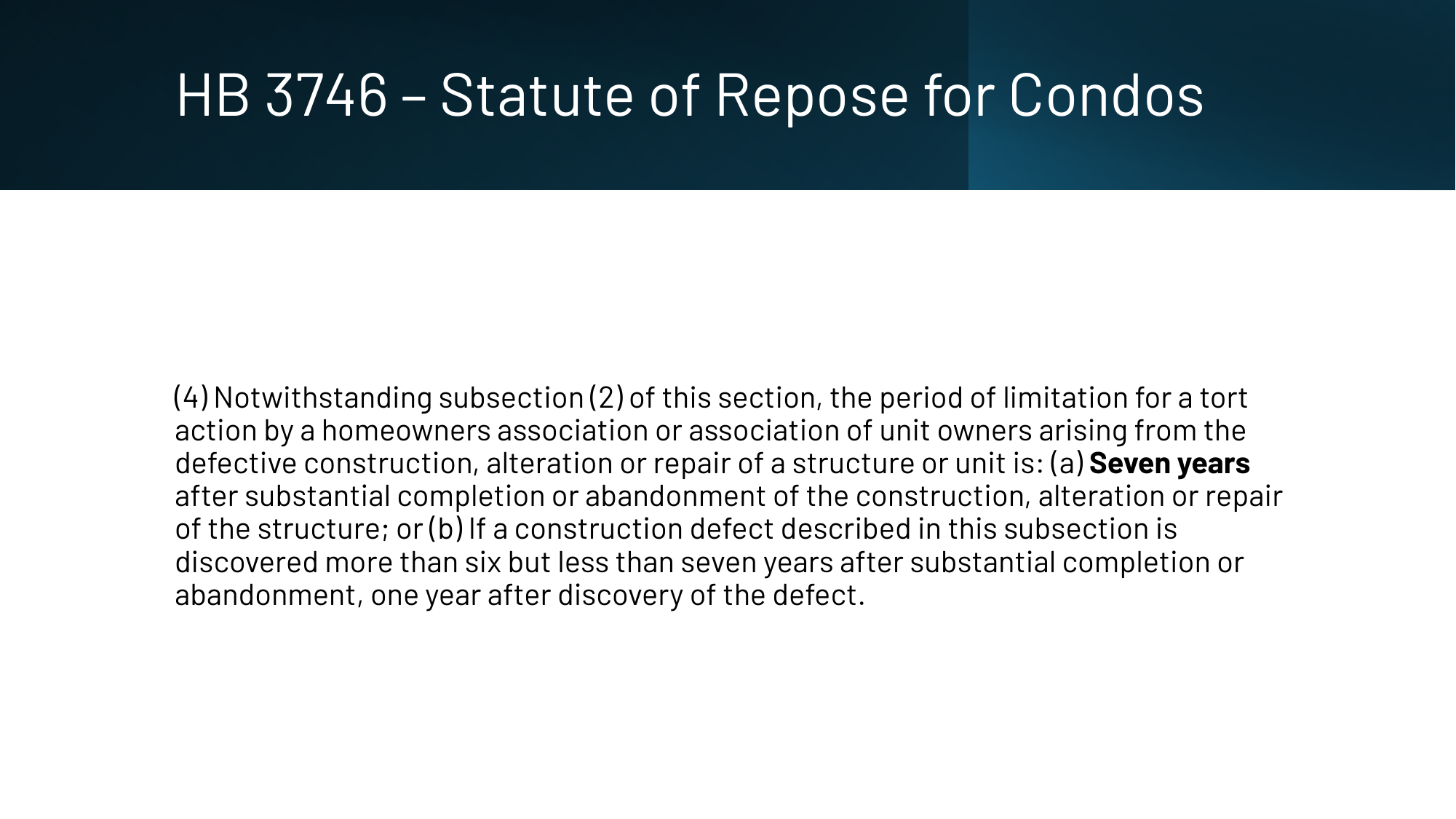

# HB 3746 – Statute of Repose for Condos
(4) Notwithstanding subsection (2) of this section, the period of limitation for a tort action by a homeowners association or association of unit owners arising from the defective construction, alteration or repair of a structure or unit is: (a) Seven years after substantial completion or abandonment of the construction, alteration or repair of the structure; or (b) If a construction defect described in this subsection is discovered more than six but less than seven years after substantial completion or abandonment, one year after discovery of the defect.